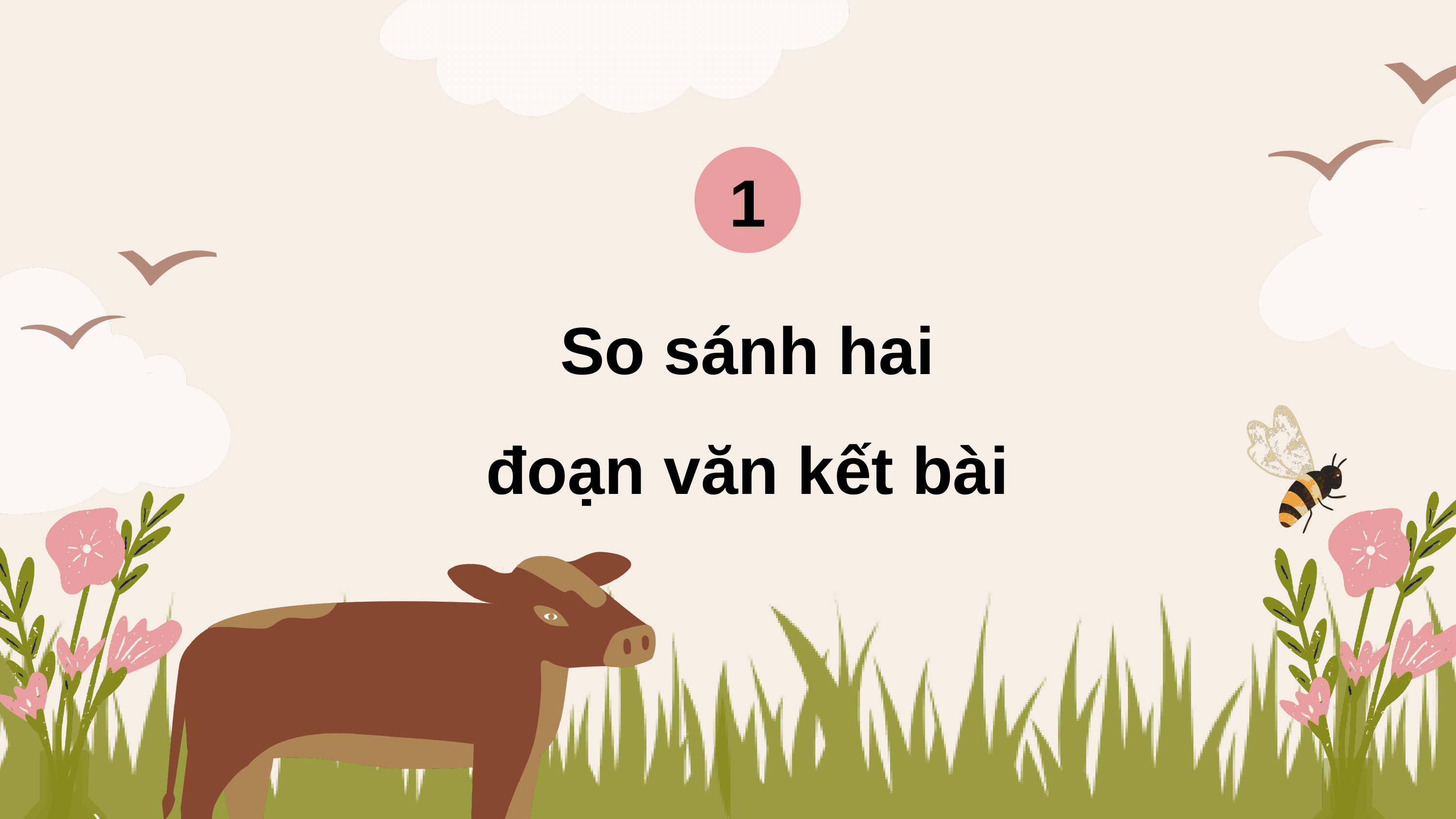

1

So sánh hai đoạn văn kết bài